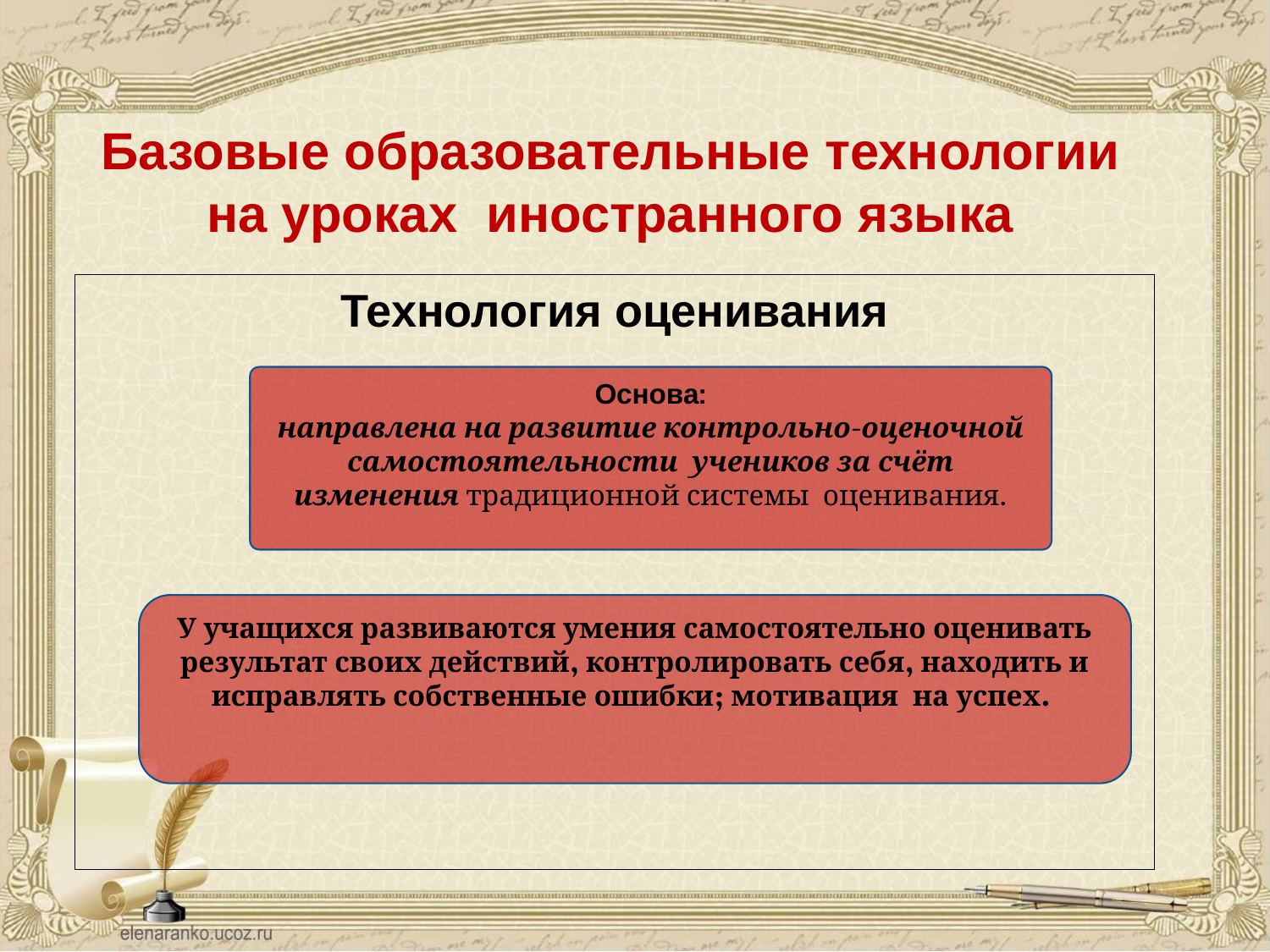

Базовые образовательные технологии на уроках  иностранного языка
Технология оценивания
Основа:
направлена на развитие контрольно-оценочной самостоятельности  учеников за счёт изменения традиционной системы  оценивания.
У учащихся развиваются умения самостоятельно оценивать результат своих действий, контролировать себя, находить и исправлять собственные ошибки; мотивация  на успех.